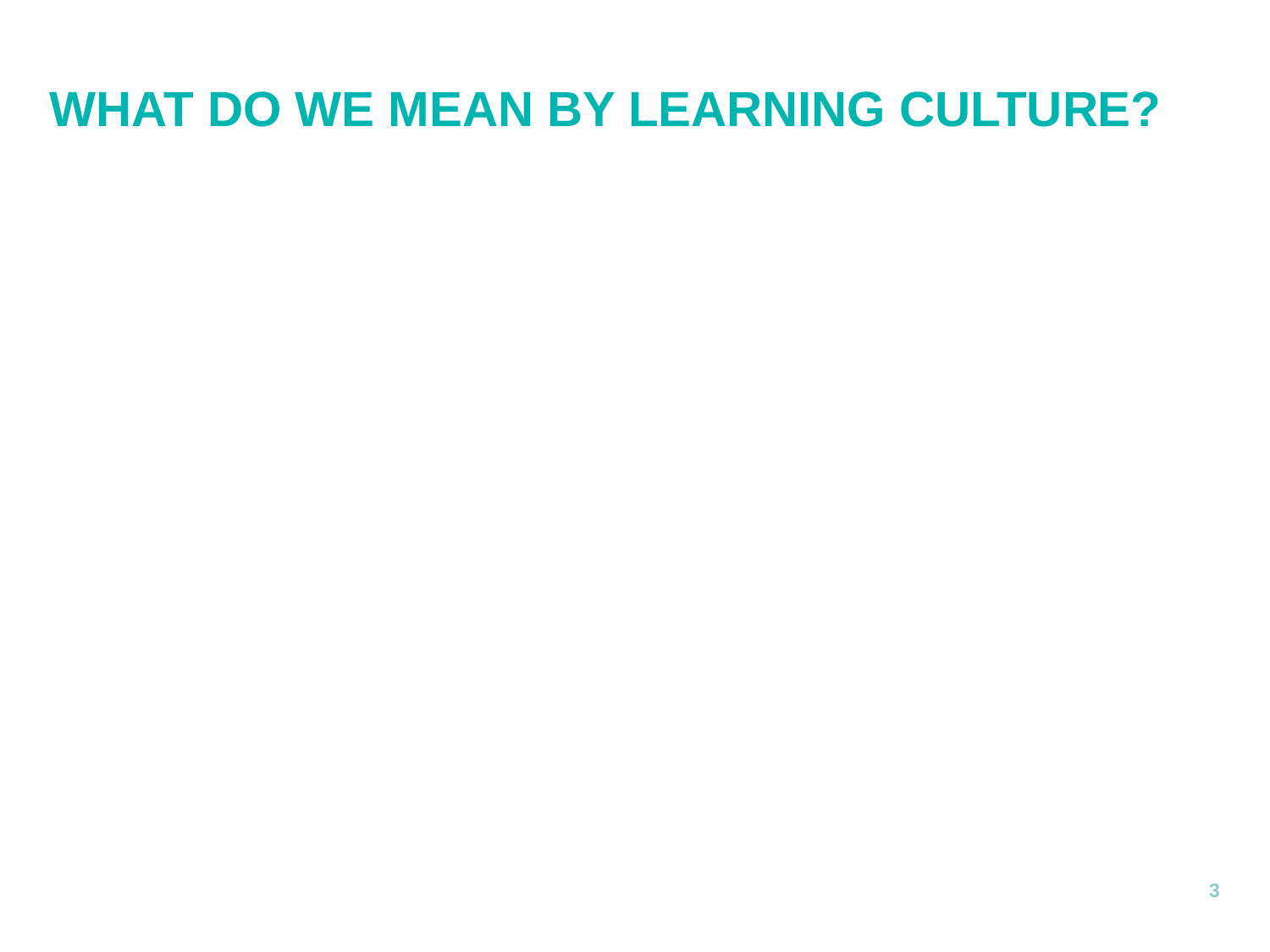

# What do we mean by learning culture?

3